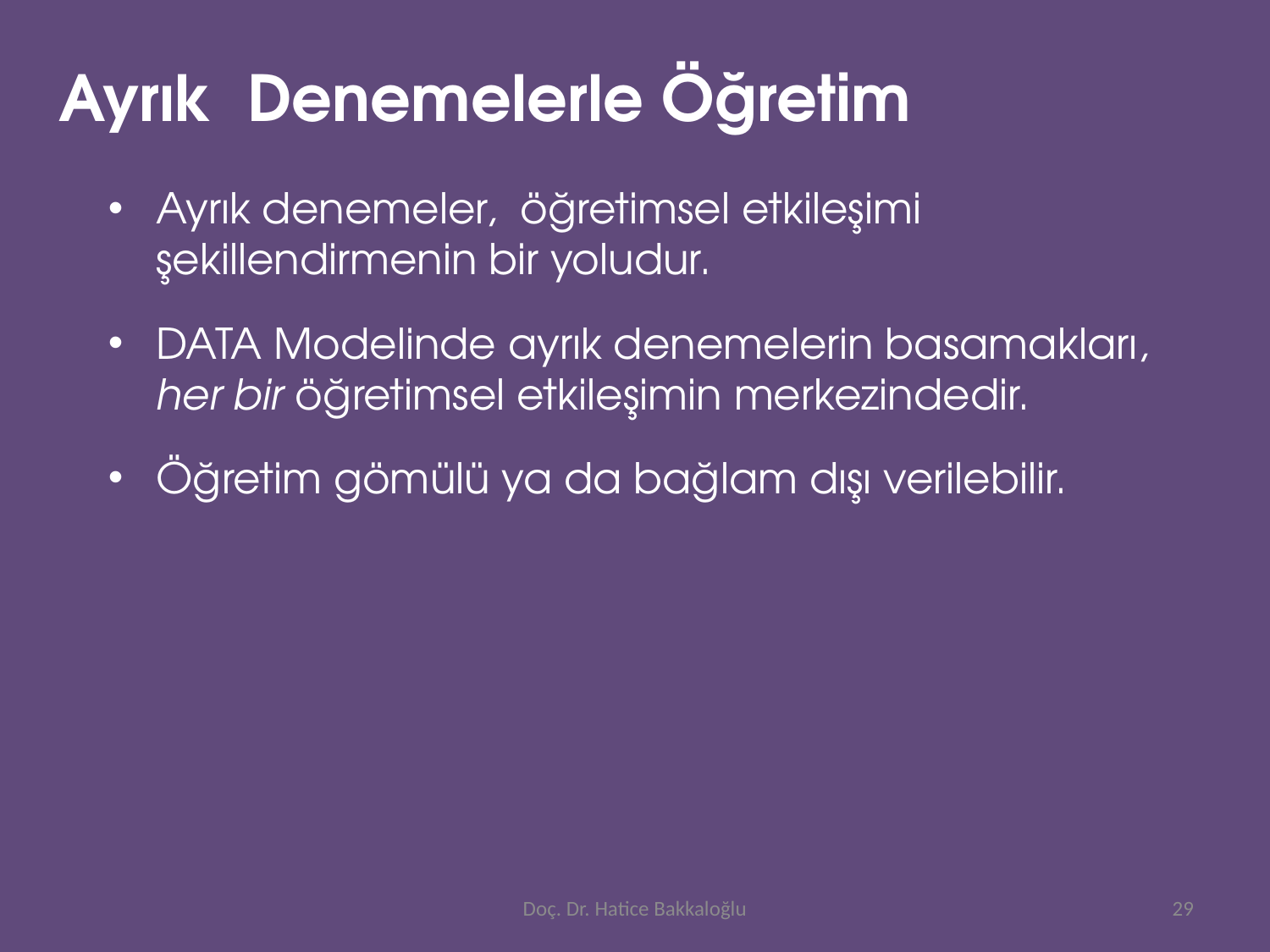

# Ayrık  Denemelerle Öğretim
Ayrık denemeler,  öğretimsel etkileşimi şekillendirmenin bir yoludur.

DATA Modelinde ayrık denemelerin basamakları, her bir öğretimsel etkileşimin merkezindedir.

Öğretim gömülü ya da bağlam dışı verilebilir.

Doç. Dr. Hatice Bakkaloğlu
29